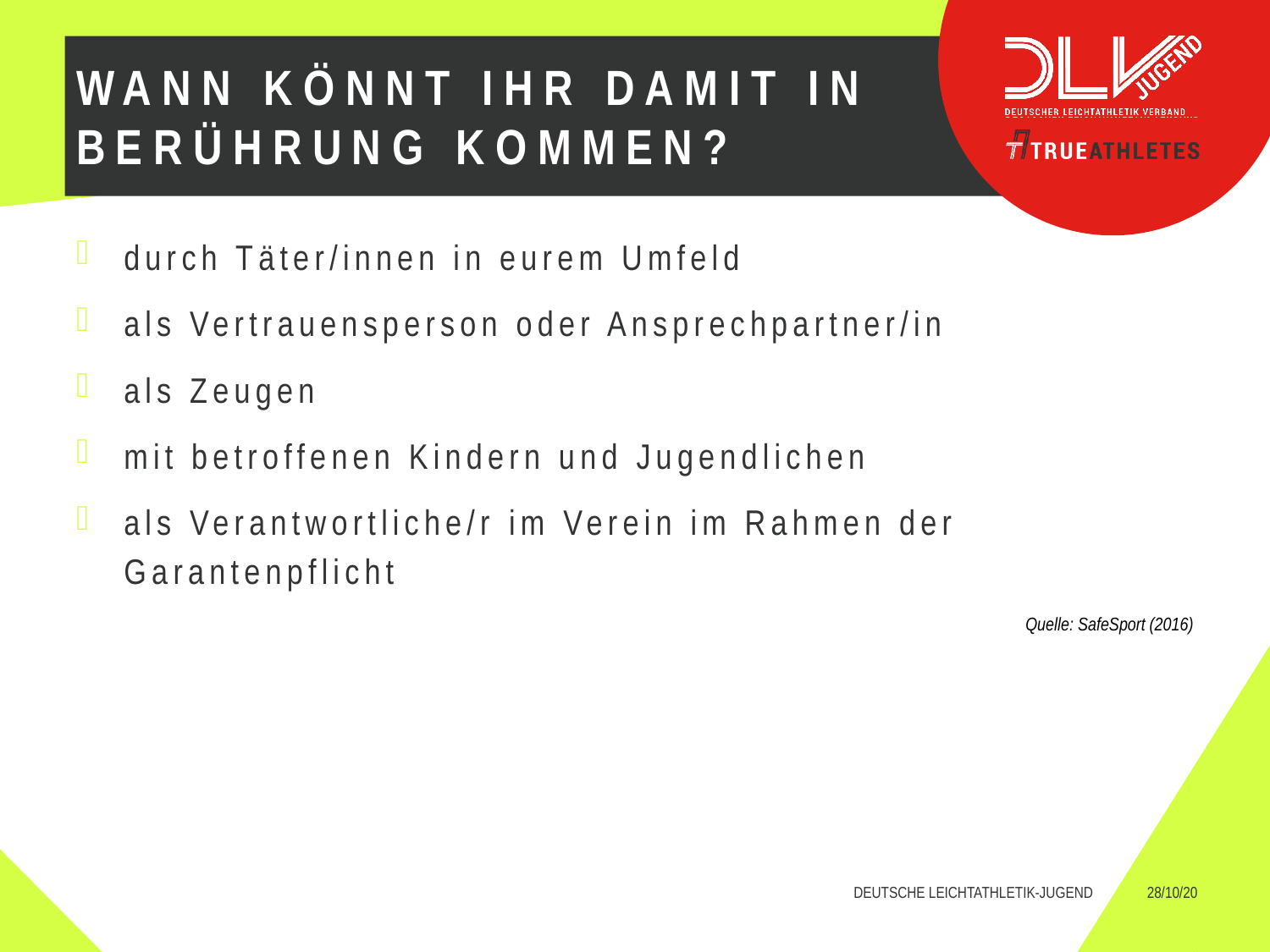

# Wann könnt ihr damit in Berührung kommen?
durch Täter/innen in eurem Umfeld
als Vertrauensperson oder Ansprechpartner/in
als Zeugen
mit betroffenen Kindern und Jugendlichen
als Verantwortliche/r im Verein im Rahmen der Garantenpflicht

Quelle: SafeSport (2016)